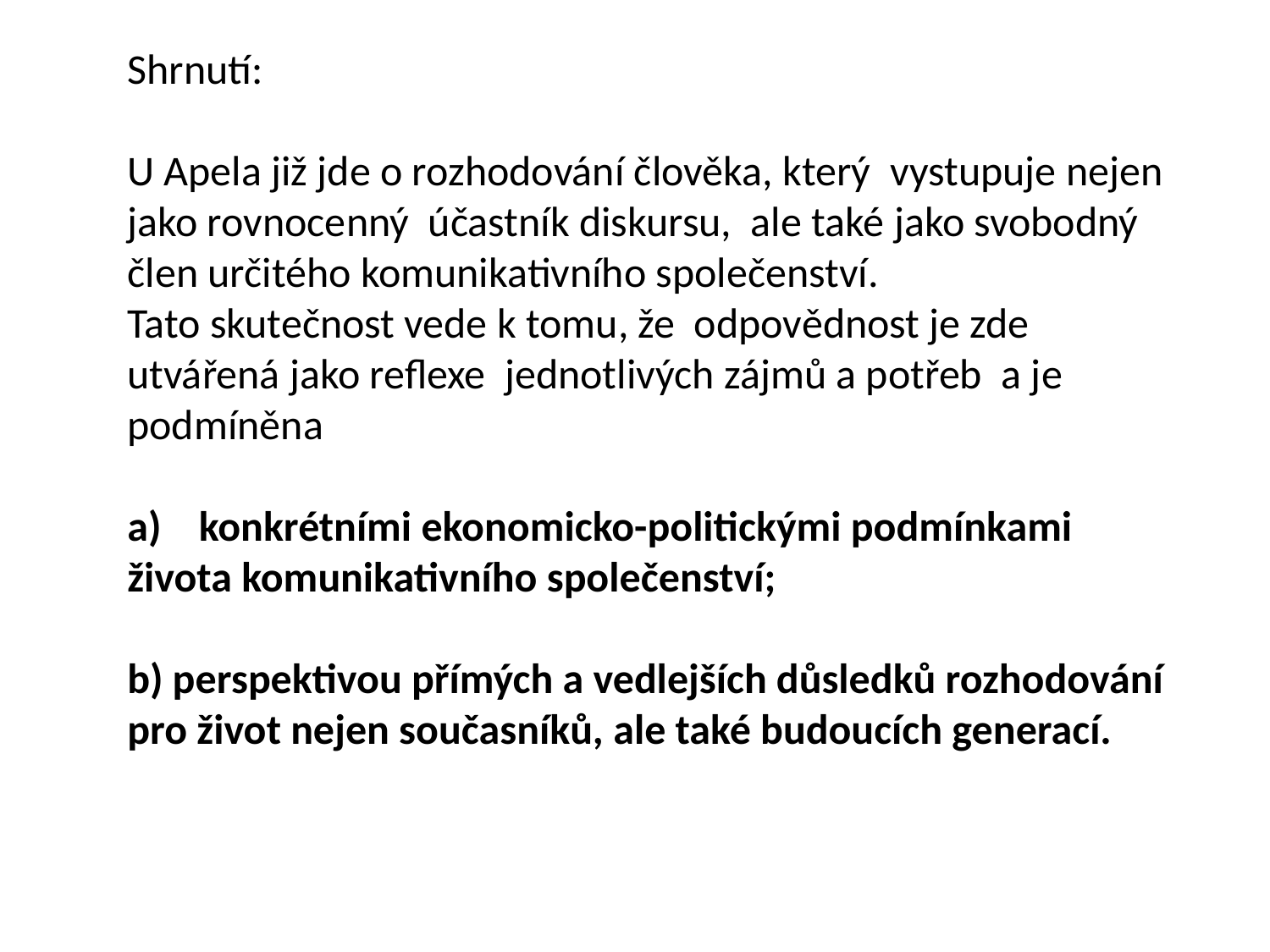

Shrnutí:

U Apela již jde o rozhodování člověka, který  vystupuje nejen jako rovnocenný  účastník diskursu,  ale také jako svobodný člen určitého komunikativního společenství.
Tato skutečnost vede k tomu, že  odpovědnost je zde utvářená jako reflexe  jednotlivých zájmů a potřeb  a je podmíněna

konkrétními ekonomicko-politickými podmínkami
života komunikativního společenství;

b) perspektivou přímých a vedlejších důsledků rozhodování
pro život nejen současníků, ale také budoucích generací.